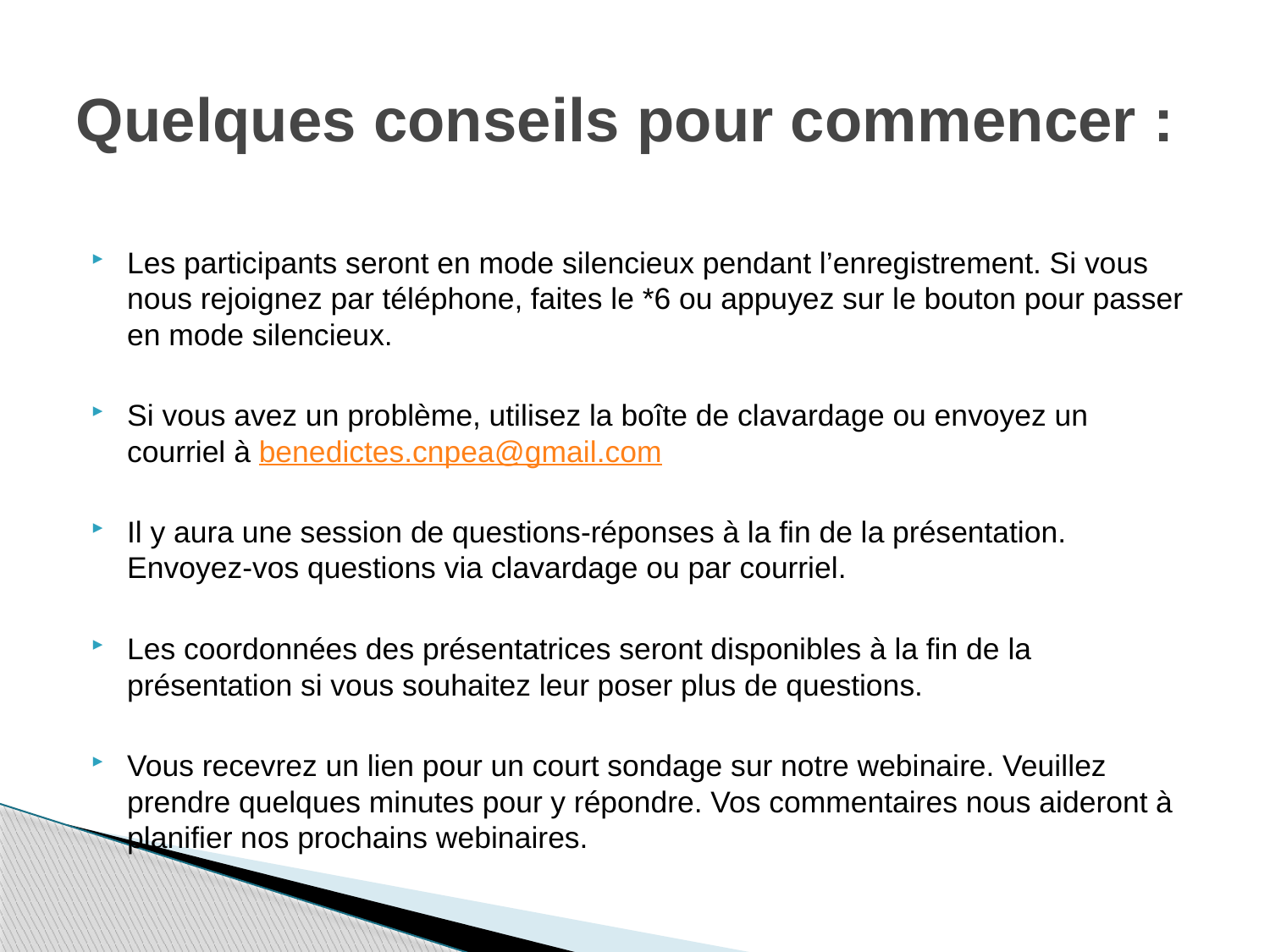

# Quelques conseils pour commencer :

Les participants seront en mode silencieux pendant l’enregistrement. Si vous nous rejoignez par téléphone, faites le *6 ou appuyez sur le bouton pour passer en mode silencieux.

Si vous avez un problème, utilisez la boîte de clavardage ou envoyez un courriel à benedictes.cnpea@gmail.com

Il y aura une session de questions-réponses à la fin de la présentation. Envoyez-vos questions via clavardage ou par courriel.

Les coordonnées des présentatrices seront disponibles à la fin de la présentation si vous souhaitez leur poser plus de questions.

Vous recevrez un lien pour un court sondage sur notre webinaire. Veuillez prendre quelques minutes pour y répondre. Vos commentaires nous aideront à planifier nos prochains webinaires.